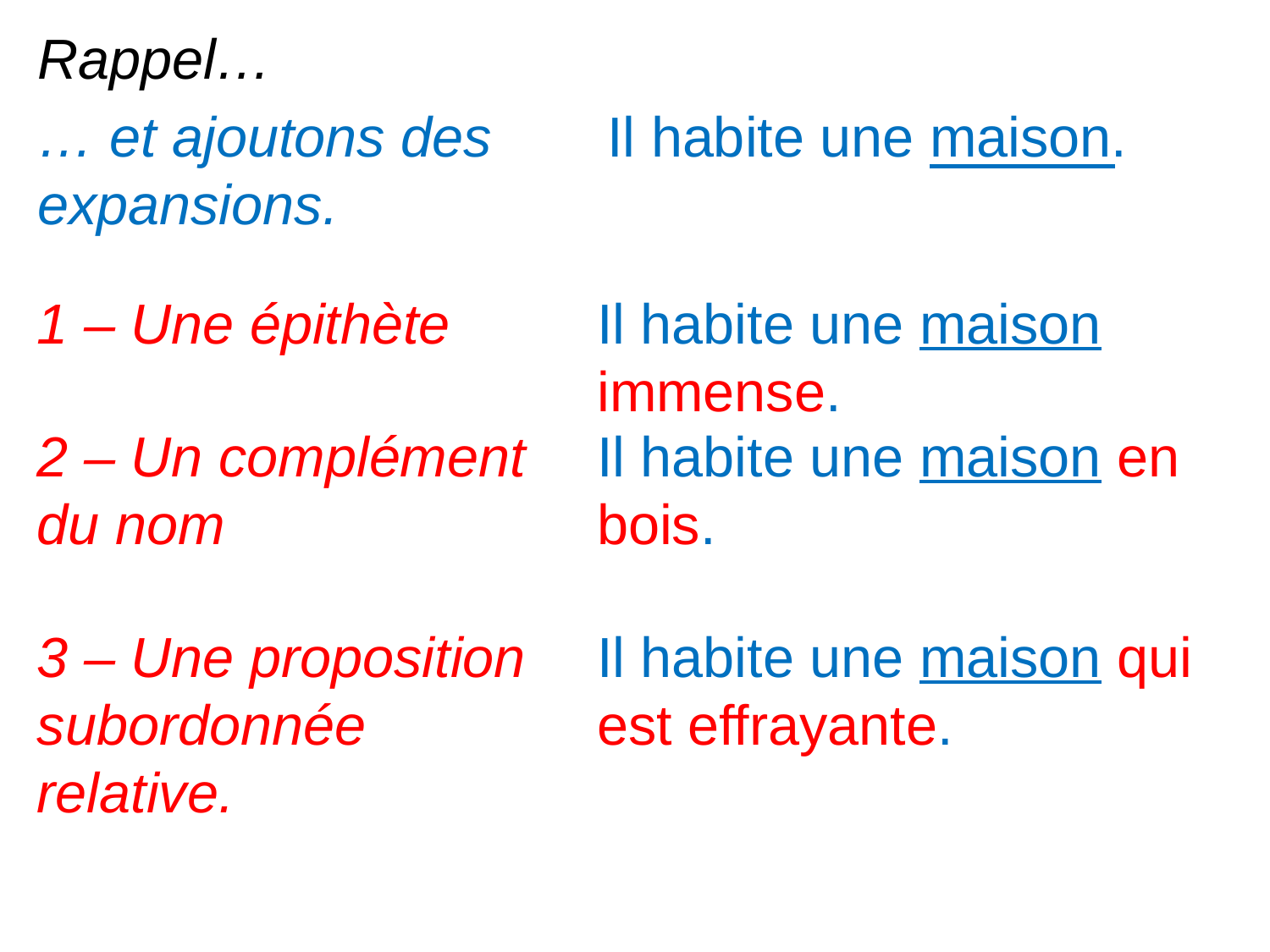

Rappel…
Il habite une maison.
… et ajoutons des expansions.
Il habite une maison immense.
1 – Une épithète
Il habite une maison en bois.
2 – Un complément du nom
Il habite une maison qui est effrayante.
3 – Une proposition subordonnée relative.